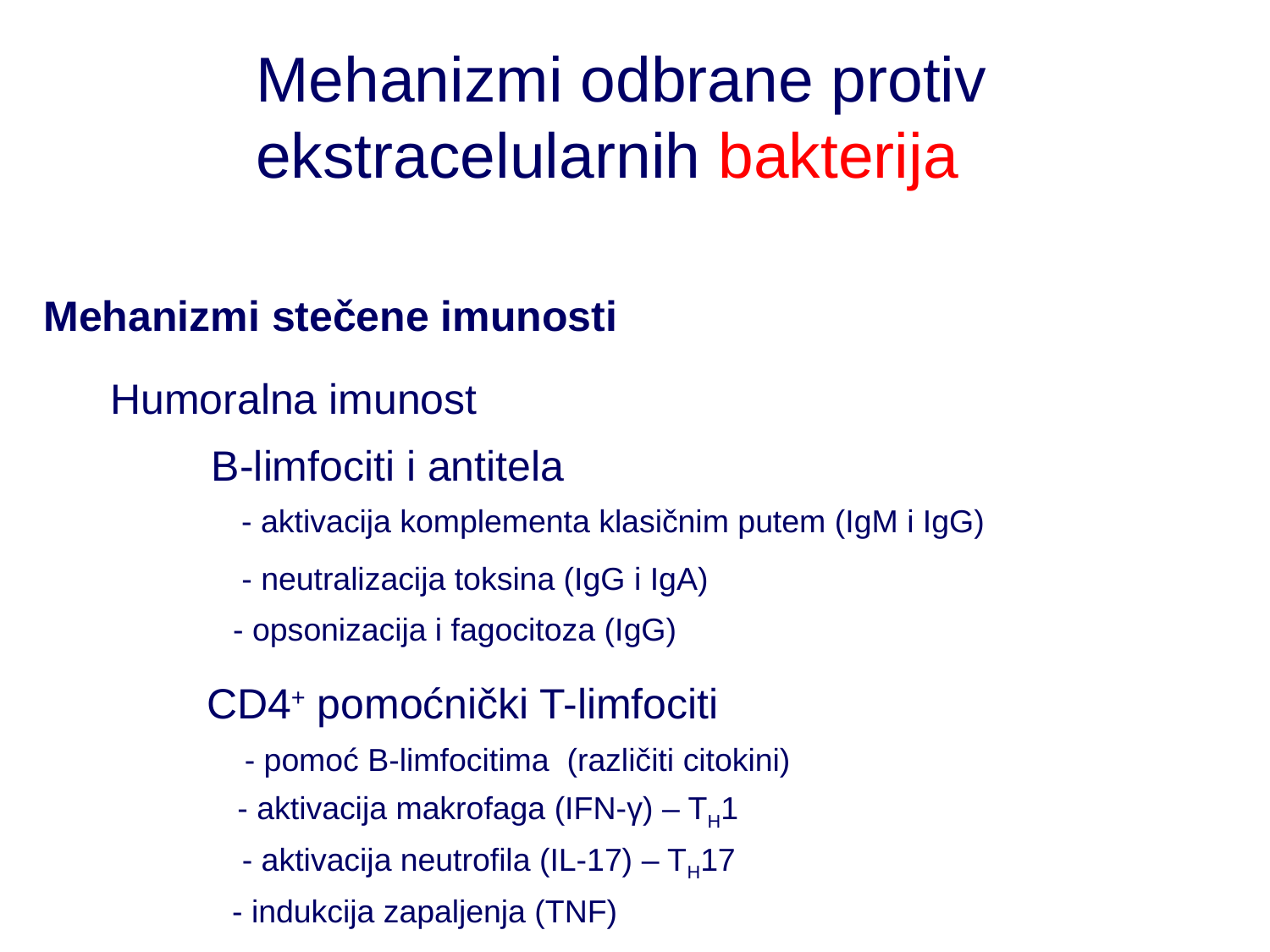

Mehanizmi odbrane protiv
ekstracelularnih bakterija
Mehanizmi stečene imunosti
Humoralna imunost
B-limfociti i antitela
- aktivacija komplementa klasičnim putem (IgM i IgG)
- neutralizacija toksina (IgG i IgA)
- opsonizacija i fagocitoza (IgG)
CD4+ pomoćnički T-limfociti
- pomoć B-limfocitima  (različiti citokini)
- aktivacija makrofaga (IFN-γ) – TH1
- aktivacija neutrofila (IL-17) – TH17
- indukcija zapaljenja (TNF)